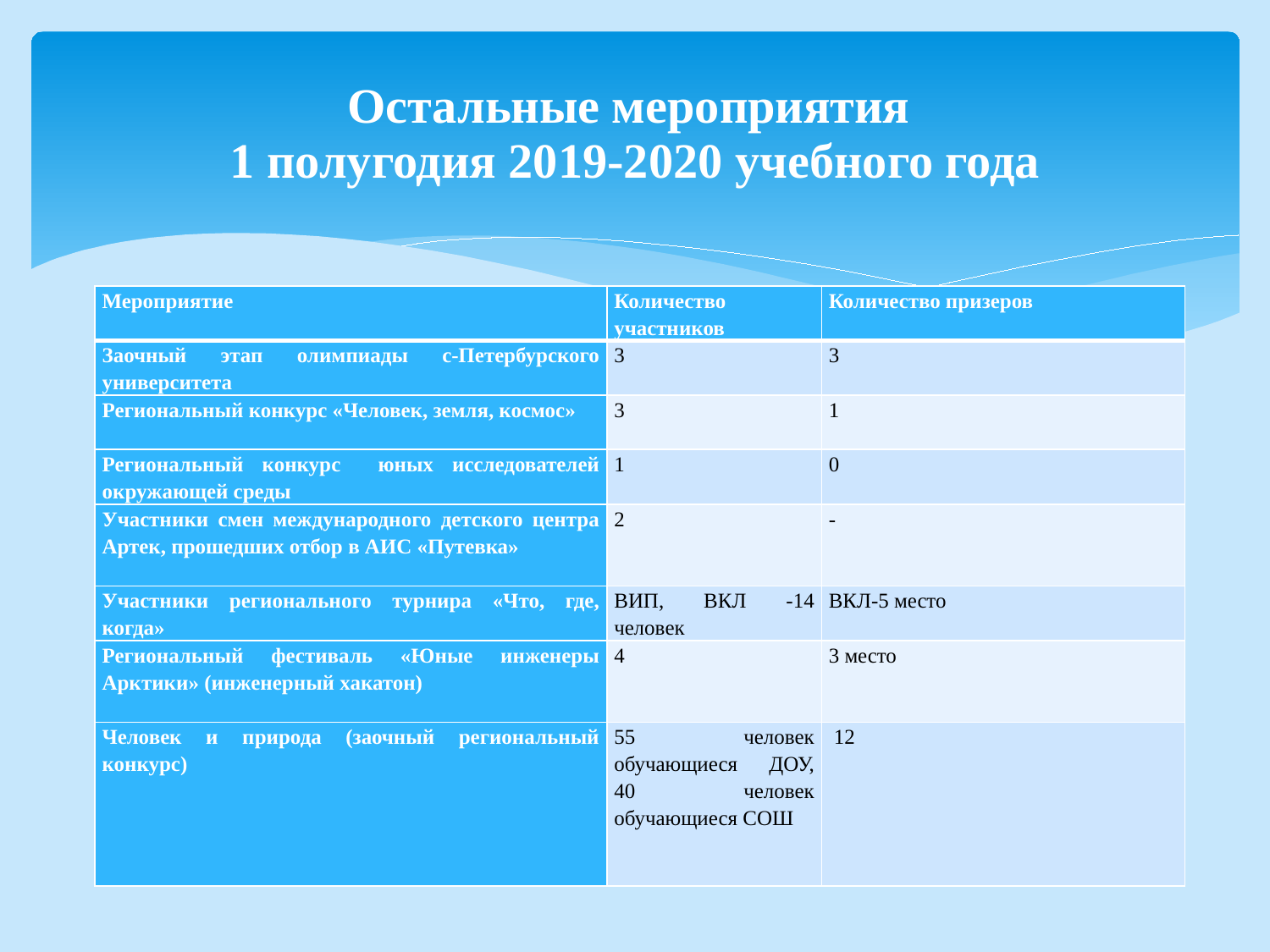

# Остальные мероприятия 1 полугодия 2019-2020 учебного года
| Мероприятие | Количество участников | Количество призеров |
| --- | --- | --- |
| Заочный этап олимпиады с-Петербурского университета | 3 | 3 |
| Региональный конкурс «Человек, земля, космос» | 3 | 1 |
| Региональный конкурс юных исследователей окружающей среды | 1 | 0 |
| Участники смен международного детского центра Артек, прошедших отбор в АИС «Путевка» | 2 | - |
| Участники регионального турнира «Что, где, когда» | ВИП, ВКЛ -14 человек | ВКЛ-5 место |
| Региональный фестиваль «Юные инженеры Арктики» (инженерный хакатон) | 4 | 3 место |
| Человек и природа (заочный региональный конкурс) | 55 человек обучающиеся ДОУ, 40 человек обучающиеся СОШ | 12 |